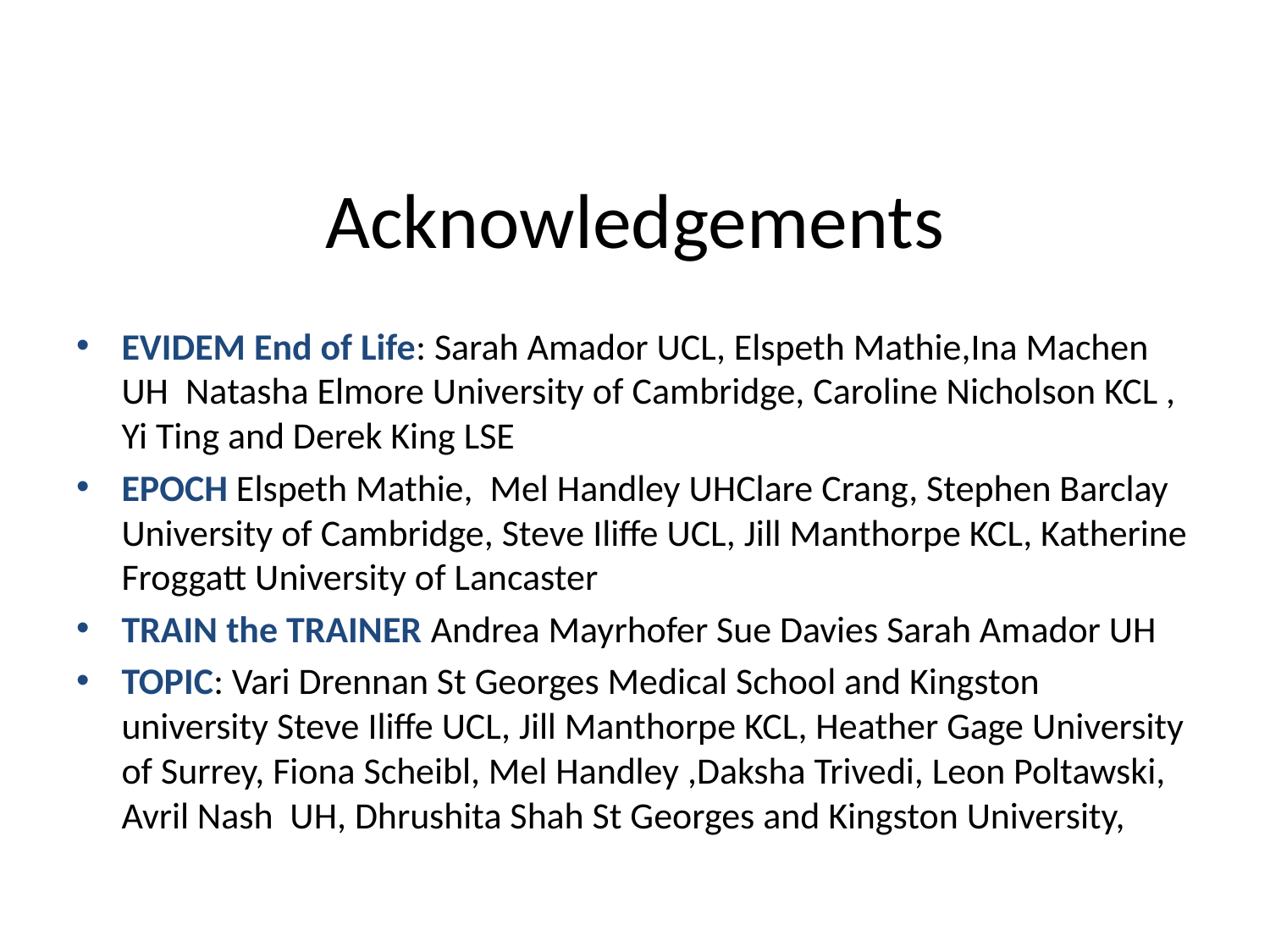

# Acknowledgements
EVIDEM End of Life: Sarah Amador UCL, Elspeth Mathie,Ina Machen UH  Natasha Elmore University of Cambridge, Caroline Nicholson KCL , Yi Ting and Derek King LSE
EPOCH Elspeth Mathie,  Mel Handley UHClare Crang, Stephen Barclay University of Cambridge, Steve Iliffe UCL, Jill Manthorpe KCL, Katherine Froggatt University of Lancaster
TRAIN the TRAINER Andrea Mayrhofer Sue Davies Sarah Amador UH
TOPIC: Vari Drennan St Georges Medical School and Kingston university Steve Iliffe UCL, Jill Manthorpe KCL, Heather Gage University of Surrey, Fiona Scheibl, Mel Handley ,Daksha Trivedi, Leon Poltawski, Avril Nash  UH, Dhrushita Shah St Georges and Kingston University,